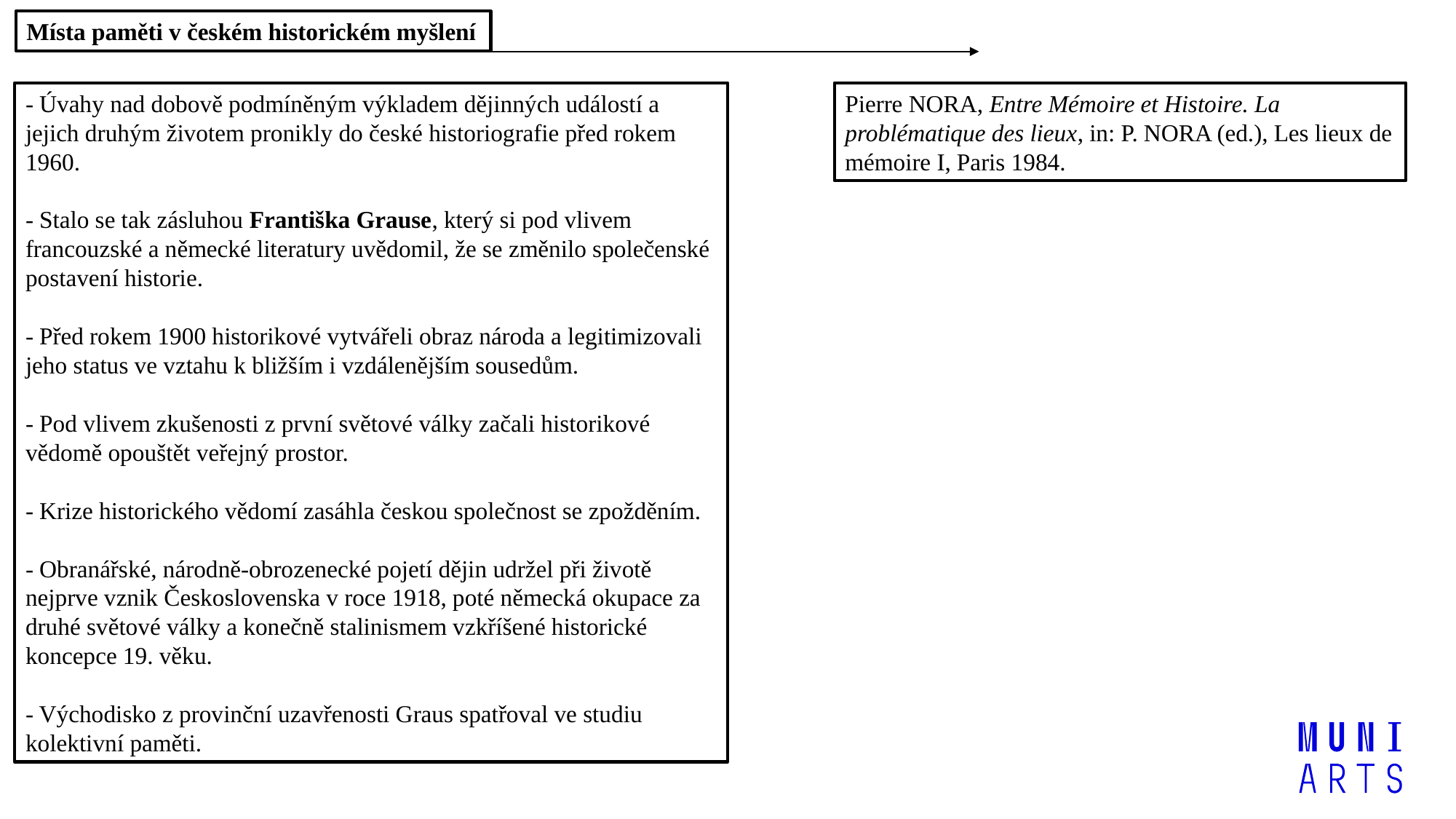

Místa paměti v českém historickém myšlení
- Úvahy nad dobově podmíněným výkladem dějinných událostí a jejich druhým životem pronikly do české historiografie před rokem 1960.

- Stalo se tak zásluhou Františka Grause, který si pod vlivem francouzské a německé literatury uvědomil, že se změnilo společenské postavení historie.

- Před rokem 1900 historikové vytvářeli obraz národa a legitimizovali jeho status ve vztahu k bližším i vzdálenějším sousedům.

- Pod vlivem zkušenosti z první světové války začali historikové vědomě opouštět veřejný prostor.

- Krize historického vědomí zasáhla českou společnost se zpožděním.

- Obranářské, národně-obrozenecké pojetí dějin udržel při životě nejprve vznik Československa v roce 1918, poté německá okupace za druhé světové války a konečně stalinismem vzkříšené historické koncepce 19. věku.

- Východisko z provinční uzavřenosti Graus spatřoval ve studiu kolektivní paměti.
Pierre NORA, Entre Mémoire et Histoire. La problématique des lieux, in: P. NORA (ed.), Les lieux de mémoire I, Paris 1984.